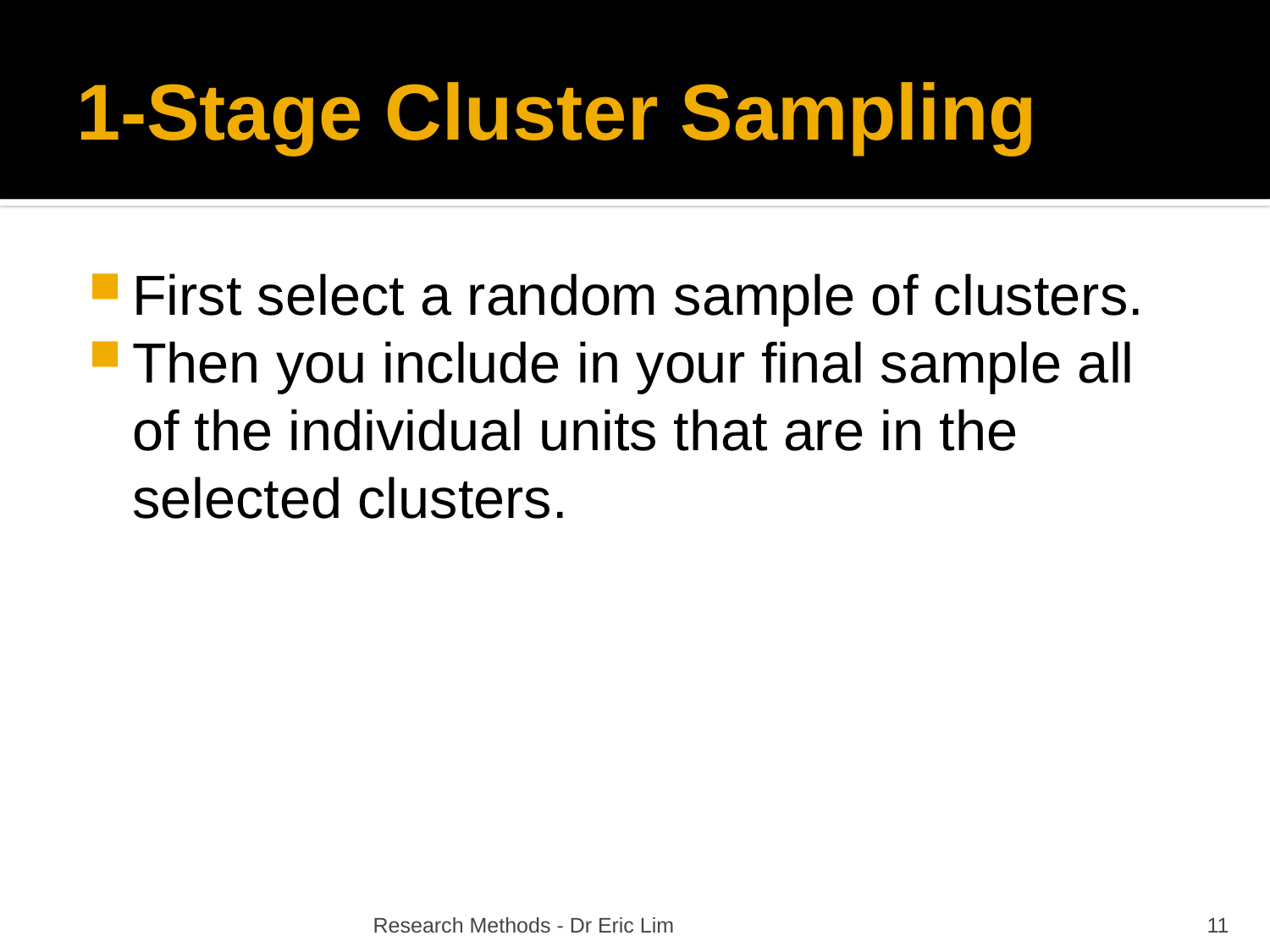

# 1-Stage Cluster Sampling
First select a random sample of clusters.
Then you include in your final sample all of the individual units that are in the selected clusters.

Research Methods - Dr Eric Lim
11